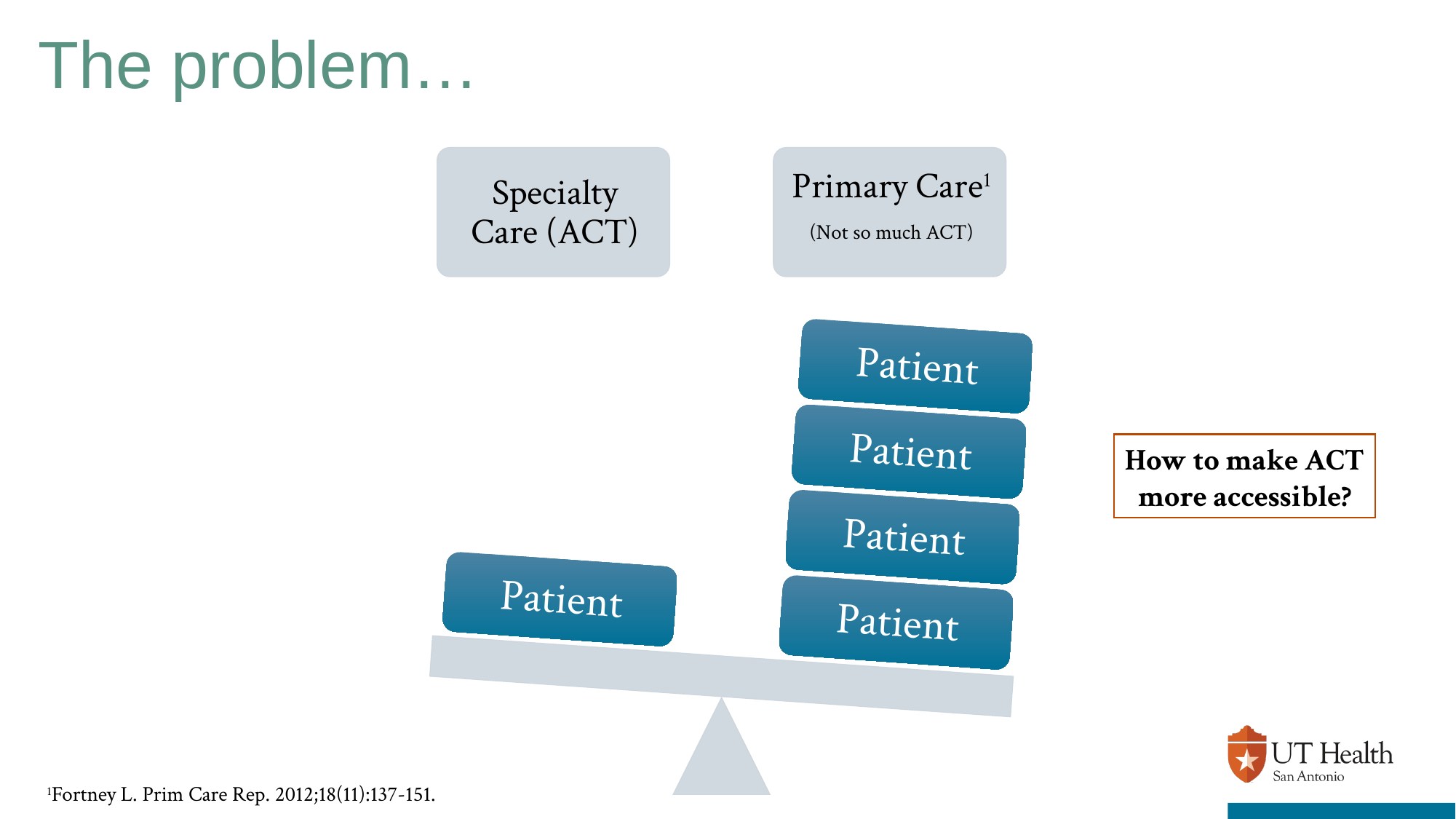

# The problem…
Specialty Care (ACT)
Primary Care1
(Not so much ACT)
Patient
Patient
Patient
Patient
Patient
How to make ACT more accessible?
1Fortney L. Prim Care Rep. 2012;18(11):137-151.